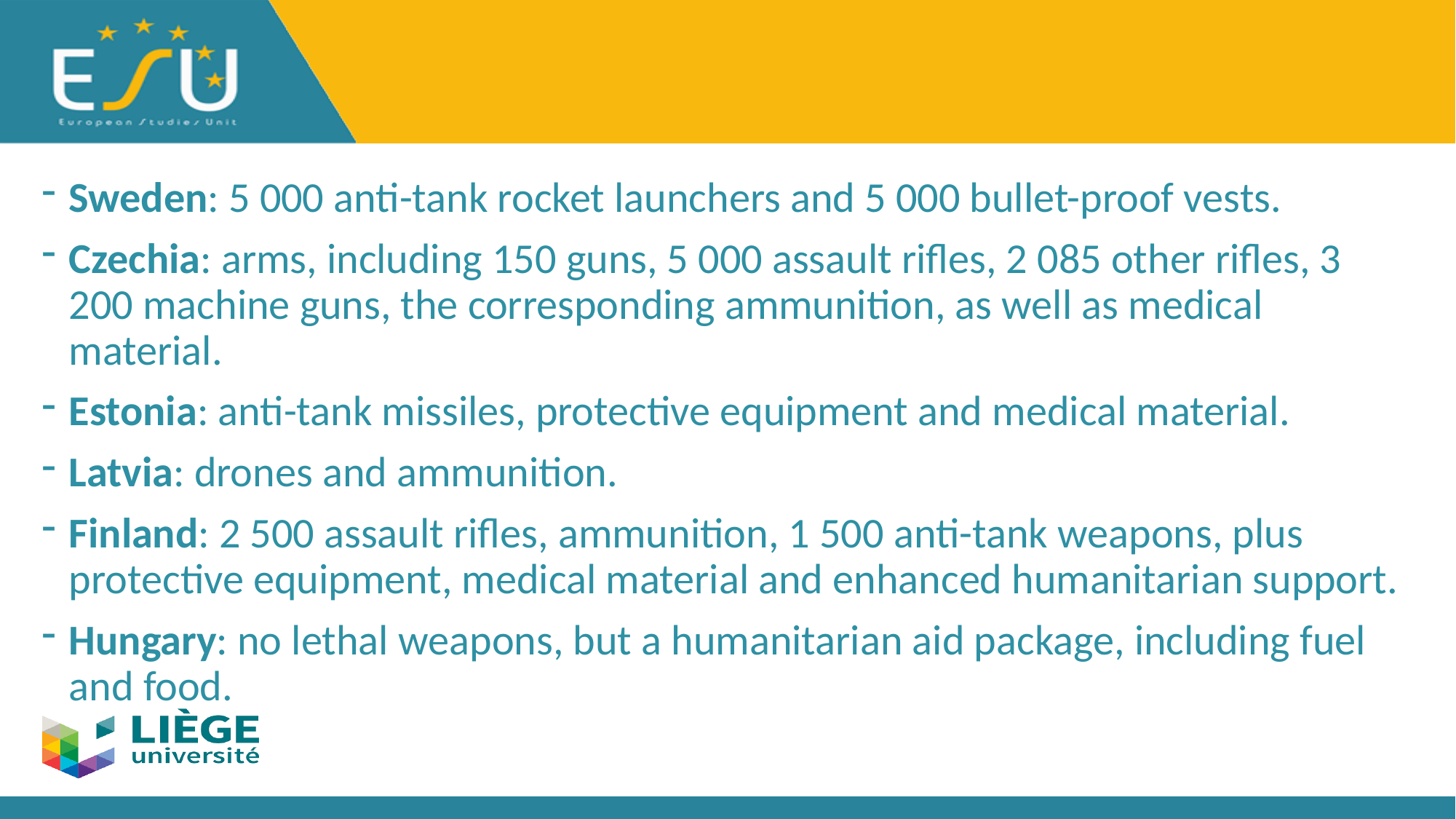

#
Sweden: 5 000 anti-tank rocket launchers and 5 000 bullet-proof vests.
Czechia: arms, including 150 guns, 5 000 assault rifles, 2 085 other rifles, 3 200 machine guns, the corresponding ammunition, as well as medical material.
Estonia: anti-tank missiles, protective equipment and medical material.
Latvia: drones and ammunition.
Finland: 2 500 assault rifles, ammunition, 1 500 anti-tank weapons, plus protective equipment, medical material and enhanced humanitarian support.
Hungary: no lethal weapons, but a humanitarian aid package, including fuel and food.